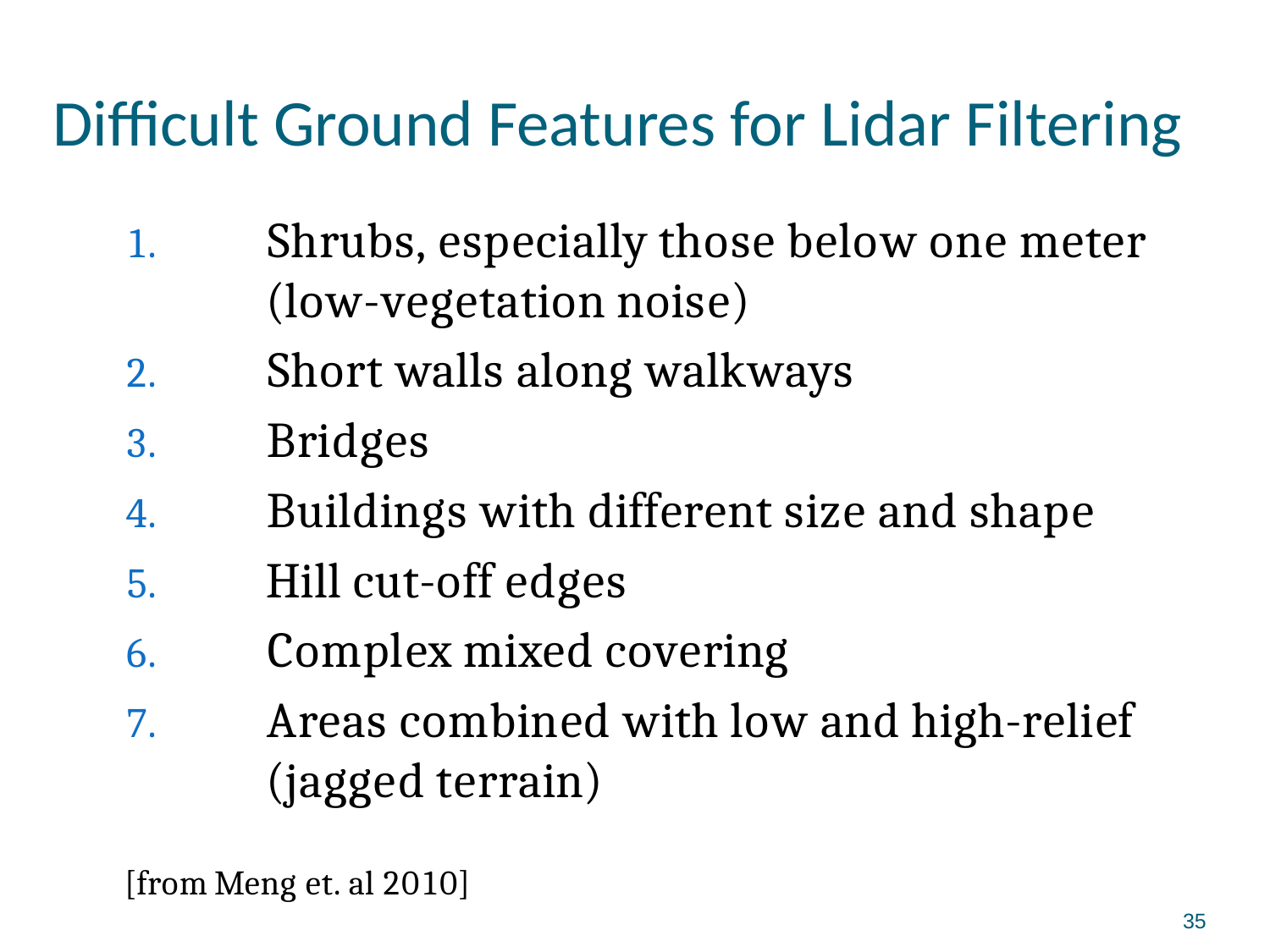

# Difficult Ground Features for Lidar Filtering
Shrubs, especially those below one meter (low-vegetation noise)
Short walls along walkways
Bridges
Buildings with different size and shape
Hill cut-off edges
Complex mixed covering
Areas combined with low and high-relief (jagged terrain)

[from Meng et. al 2010]

35